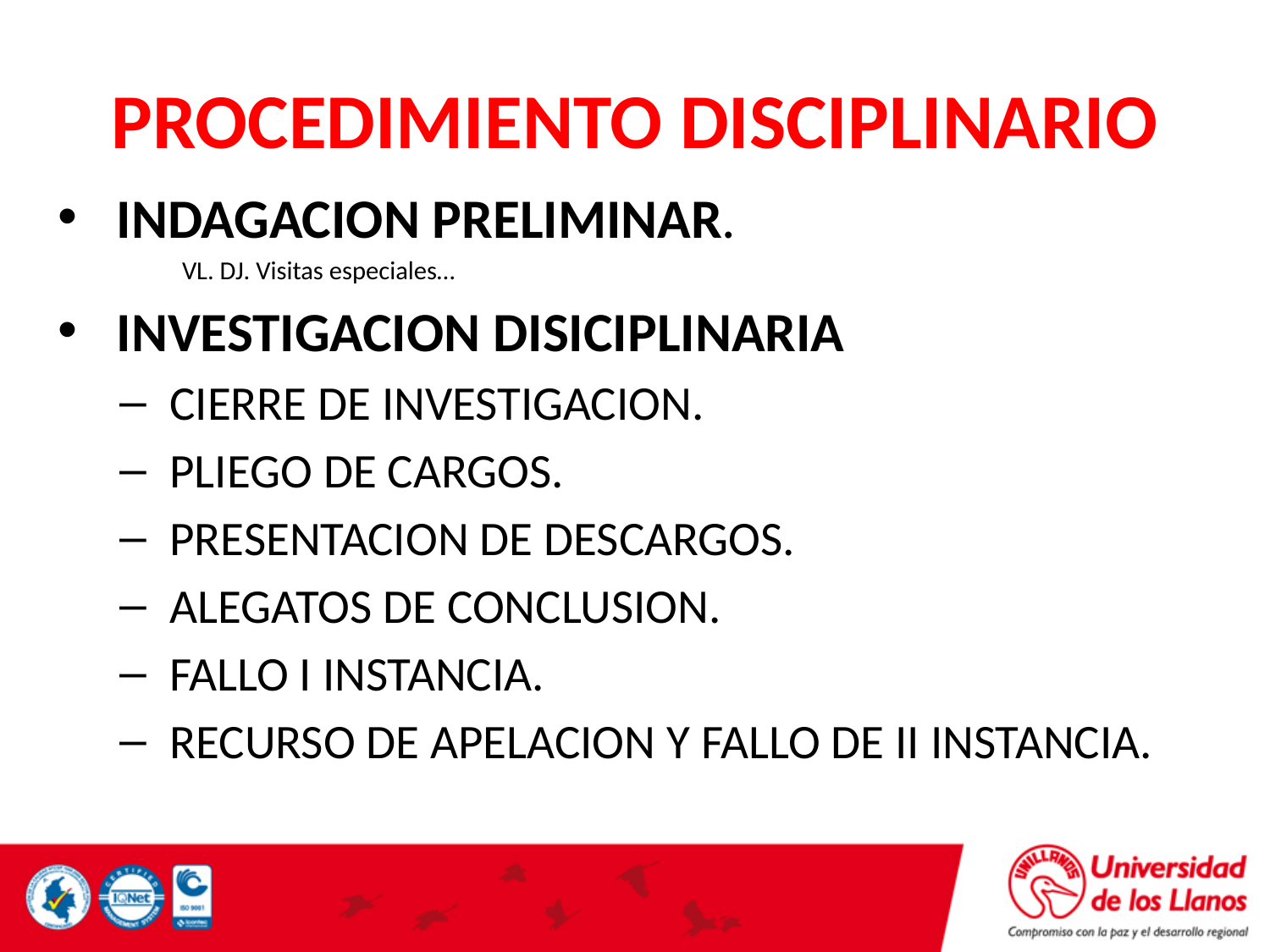

# PROCEDIMIENTO DISCIPLINARIO
 INDAGACION PRELIMINAR.
    	VL. DJ. Visitas especiales…
 INVESTIGACION DISICIPLINARIA
 CIERRE DE INVESTIGACION.
 PLIEGO DE CARGOS.
 PRESENTACION DE DESCARGOS.
 ALEGATOS DE CONCLUSION.
 FALLO I INSTANCIA.
 RECURSO DE APELACION Y FALLO DE II INSTANCIA.